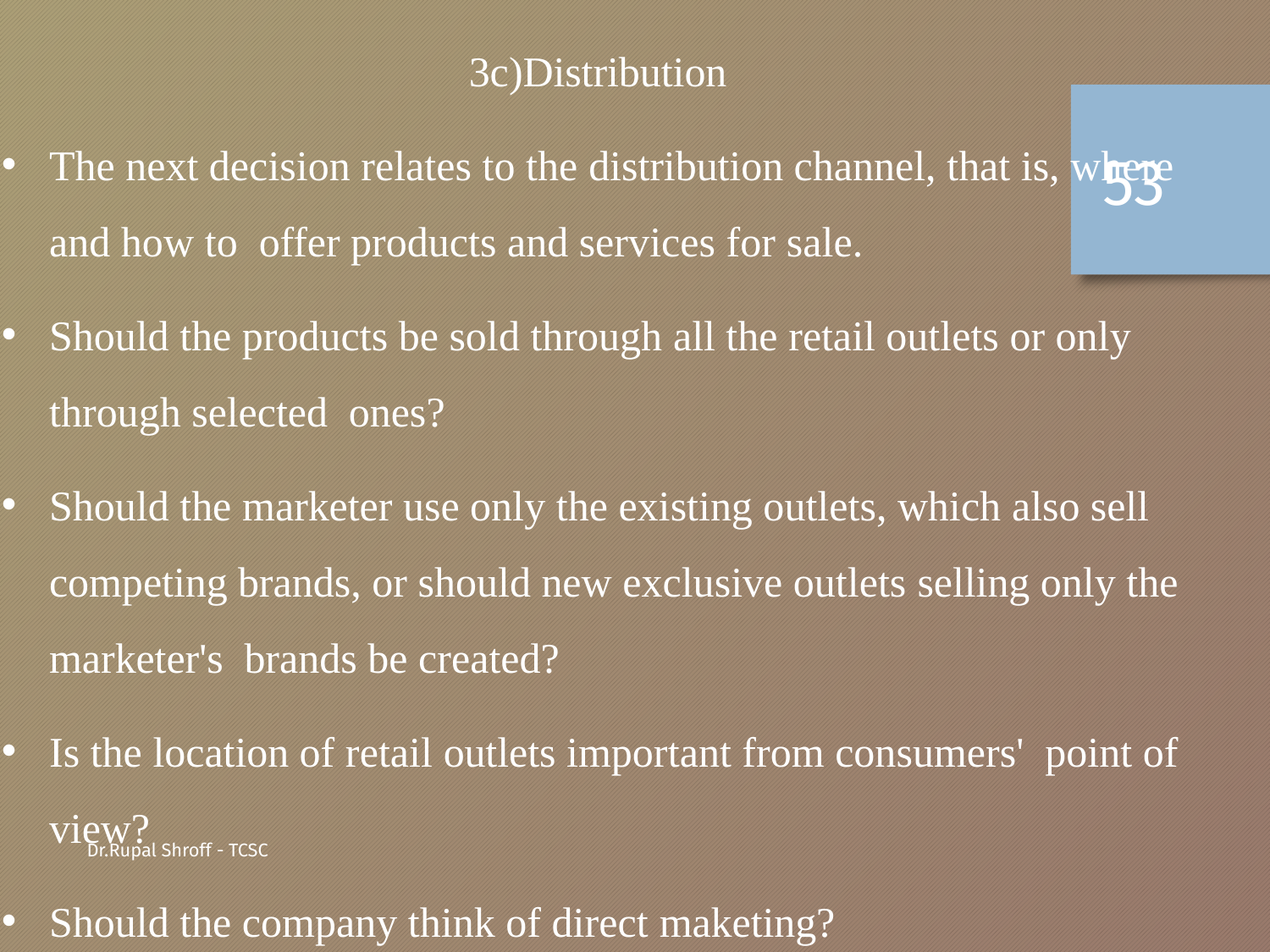

3c)Distribution
The next decision relates to the distribution channel, that is, where and how to  offer products and services for sale.
Should the products be sold through all the retail outlets or only through selected  ones?
Should the marketer use only the existing outlets, which also sell  competing brands, or should new exclusive outlets selling only the marketer's  brands be created?
Is the location of retail outlets important from consumers'  point of view?
Should the company think of direct maketing?
The answer to these question are	furnished by consumer behaviour research.
53
Dr.Rupal Shroff - TCSC